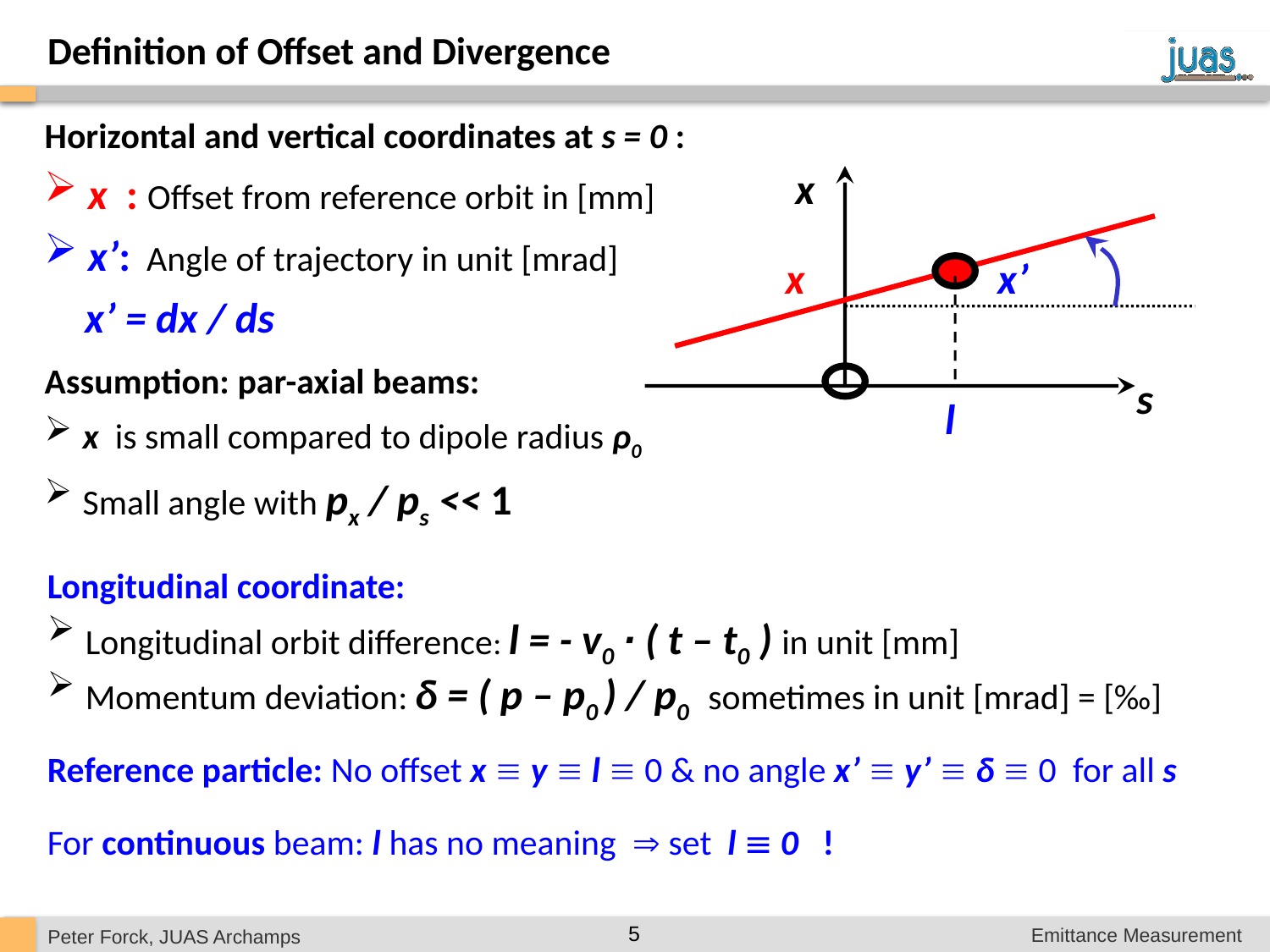

Definition of Offset and Divergence

Horizontal and vertical coordinates at s = 0 :
 x  : Offset from reference orbit in [mm]
 x’:  Angle of trajectory in unit [mrad]
     x’ = dx / ds
Assumption: par-axial beams:
 x  is small compared to dipole radius ρ0
 Small angle with px / ps << 1

x

x
x’

s

l
Longitudinal coordinate:
 Longitudinal orbit difference: l = - v0 ∙ ( t – t0 ) in unit [mm]
 Momentum deviation: δ = ( p – p0 ) / p0   sometimes in unit [mrad] = [‰]
Reference particle: No offset x ≡ y ≡ l ≡ 0 & no angle x’ ≡ y’ ≡ δ ≡ 0  for all s
For continuous beam: l has no meaning  ⇒ set  l ≡ 0   !